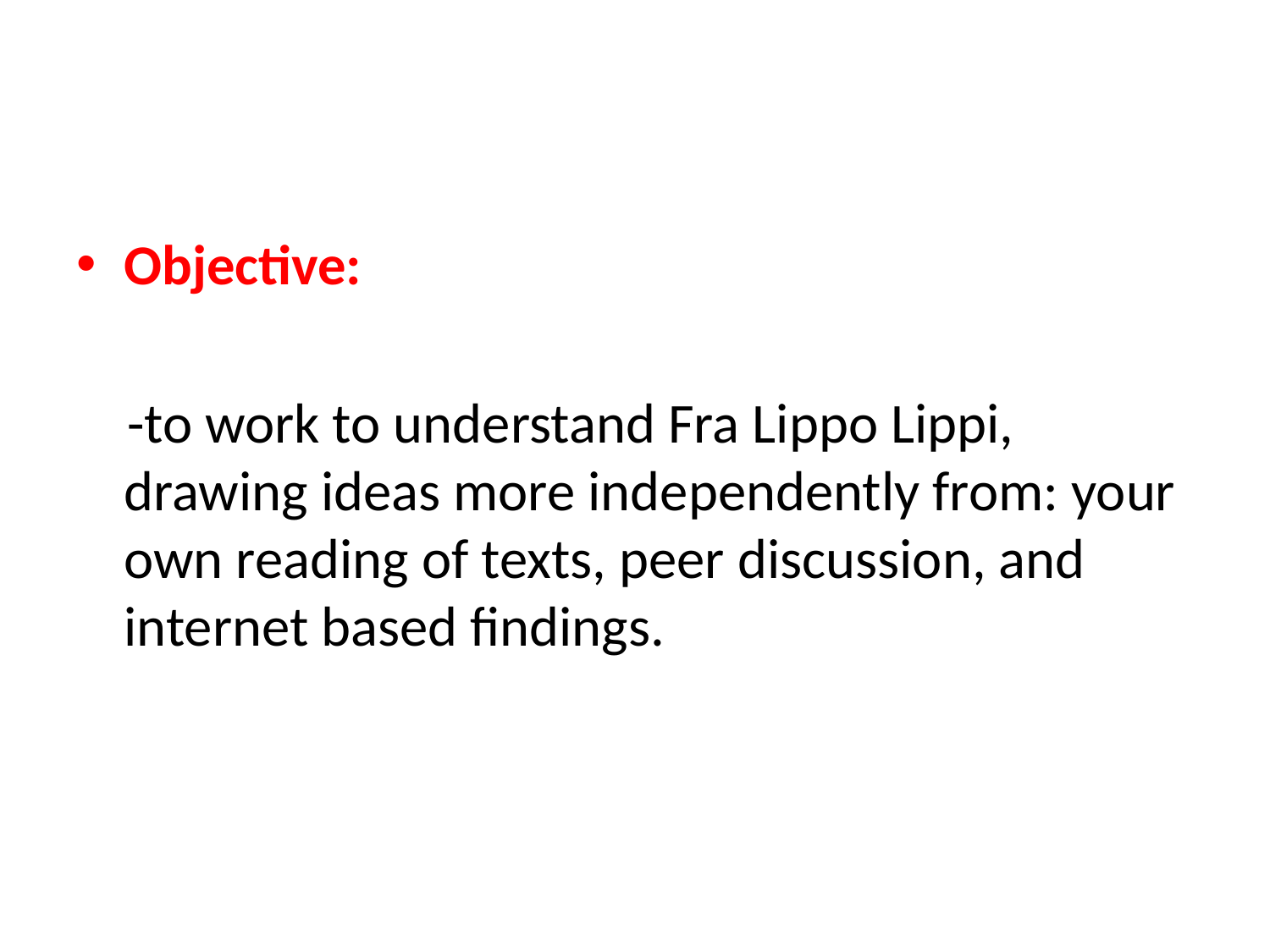

#
Objective:

    -to work to understand Fra Lippo Lippi, drawing ideas more independently from: your own reading of texts, peer discussion, and internet based findings.